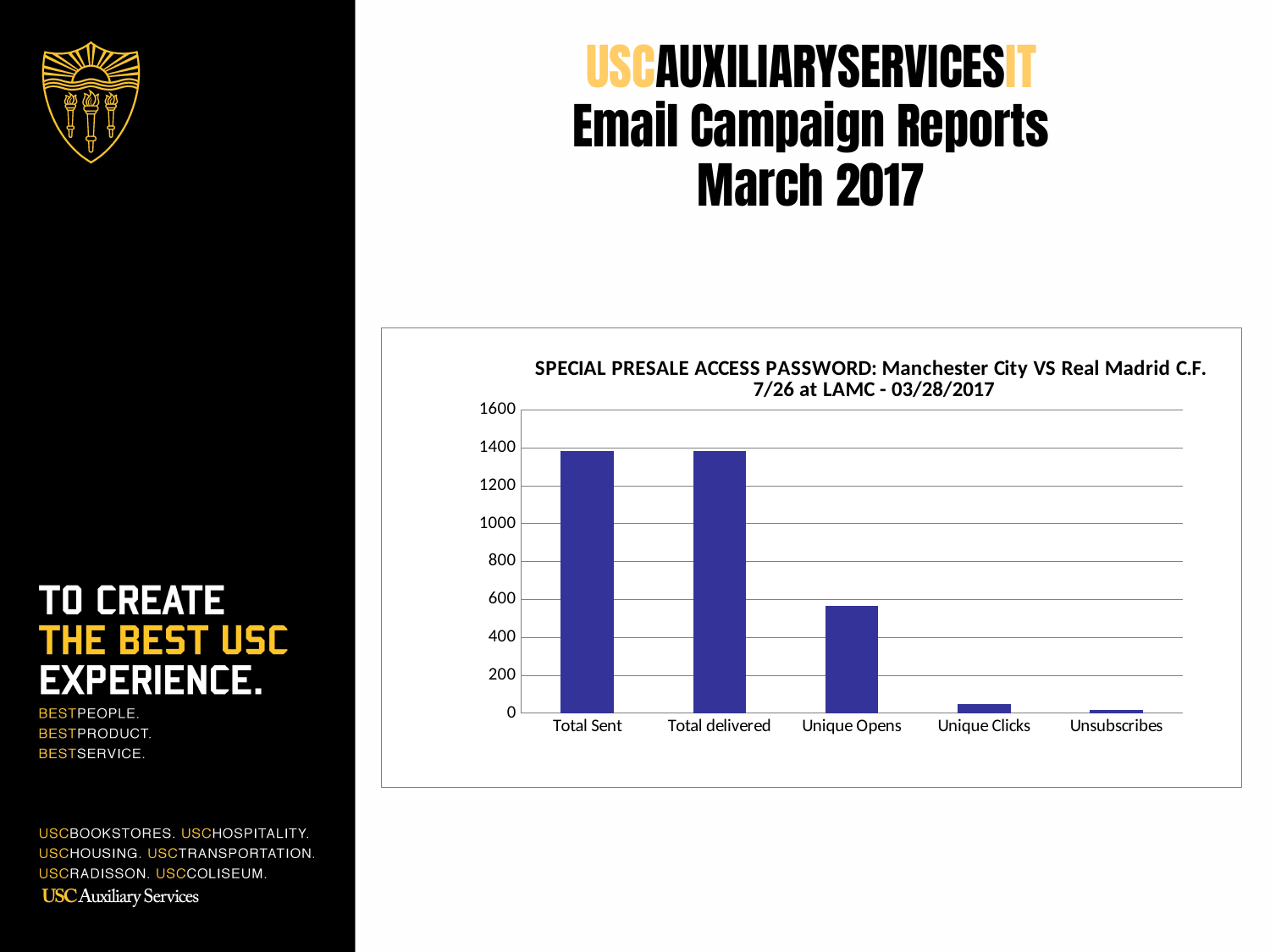

USCAUXILIARYSERVICESIT
Email Campaign Reports
March 2017

### Chart:

| Category | COL List |
|---|---|
| Total Sent | 1384.0 |
| Total delivered | 1384.0 |
| Unique Opens | 567.0 |
| Unique Clicks | 45.0 |
| Unsubscribes | 16.0 |